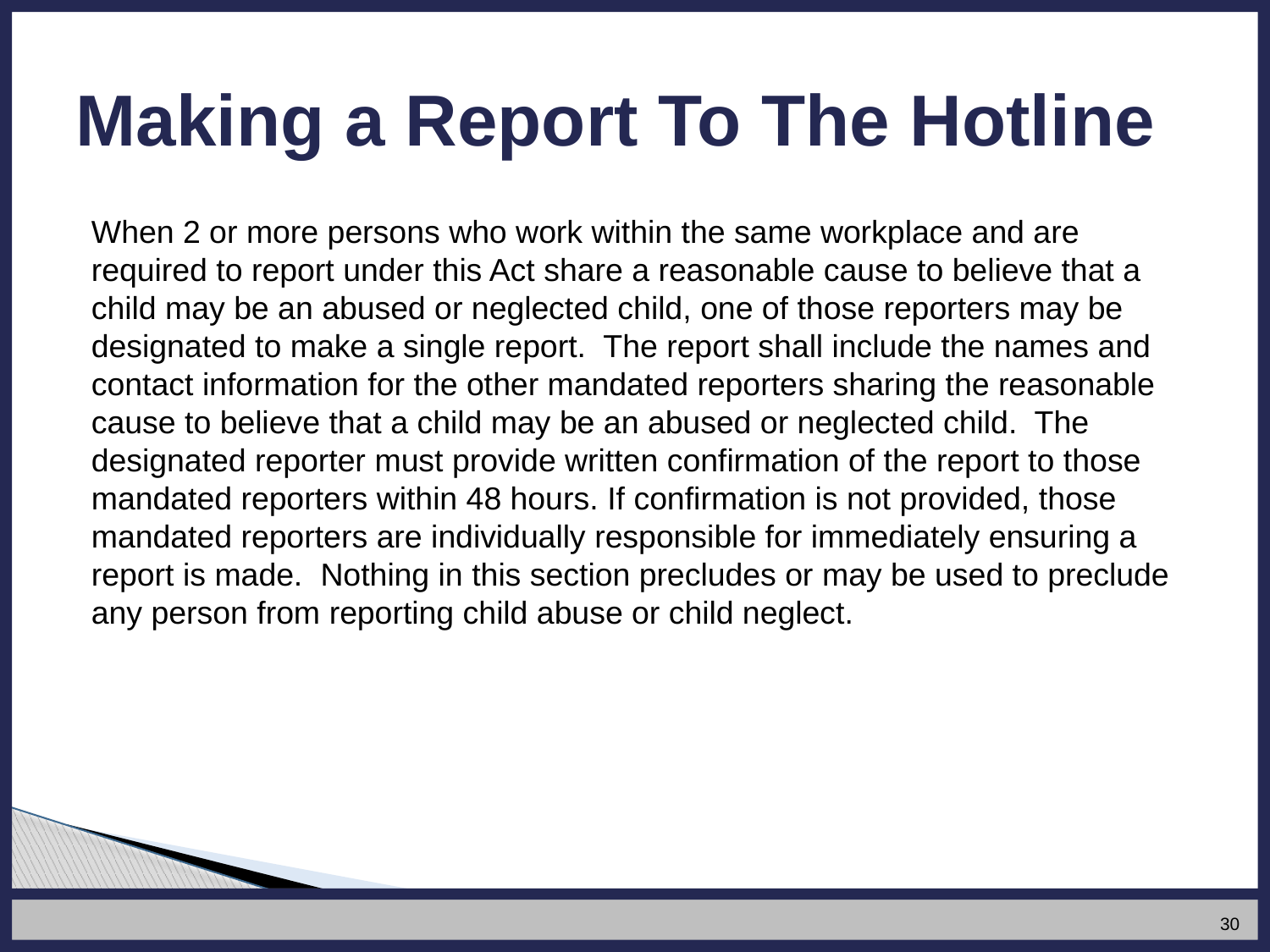

# Making a Report To The Hotline
When 2 or more persons who work within the same workplace and are required to report under this Act share a reasonable cause to believe that a child may be an abused or neglected child, one of those reporters may be designated to make a single report.  The report shall include the names and contact information for the other mandated reporters sharing the reasonable cause to believe that a child may be an abused or neglected child.  The designated reporter must provide written confirmation of the report to those mandated reporters within 48 hours. If confirmation is not provided, those mandated reporters are individually responsible for immediately ensuring a report is made.  Nothing in this section precludes or may be used to preclude any person from reporting child abuse or child neglect.
30